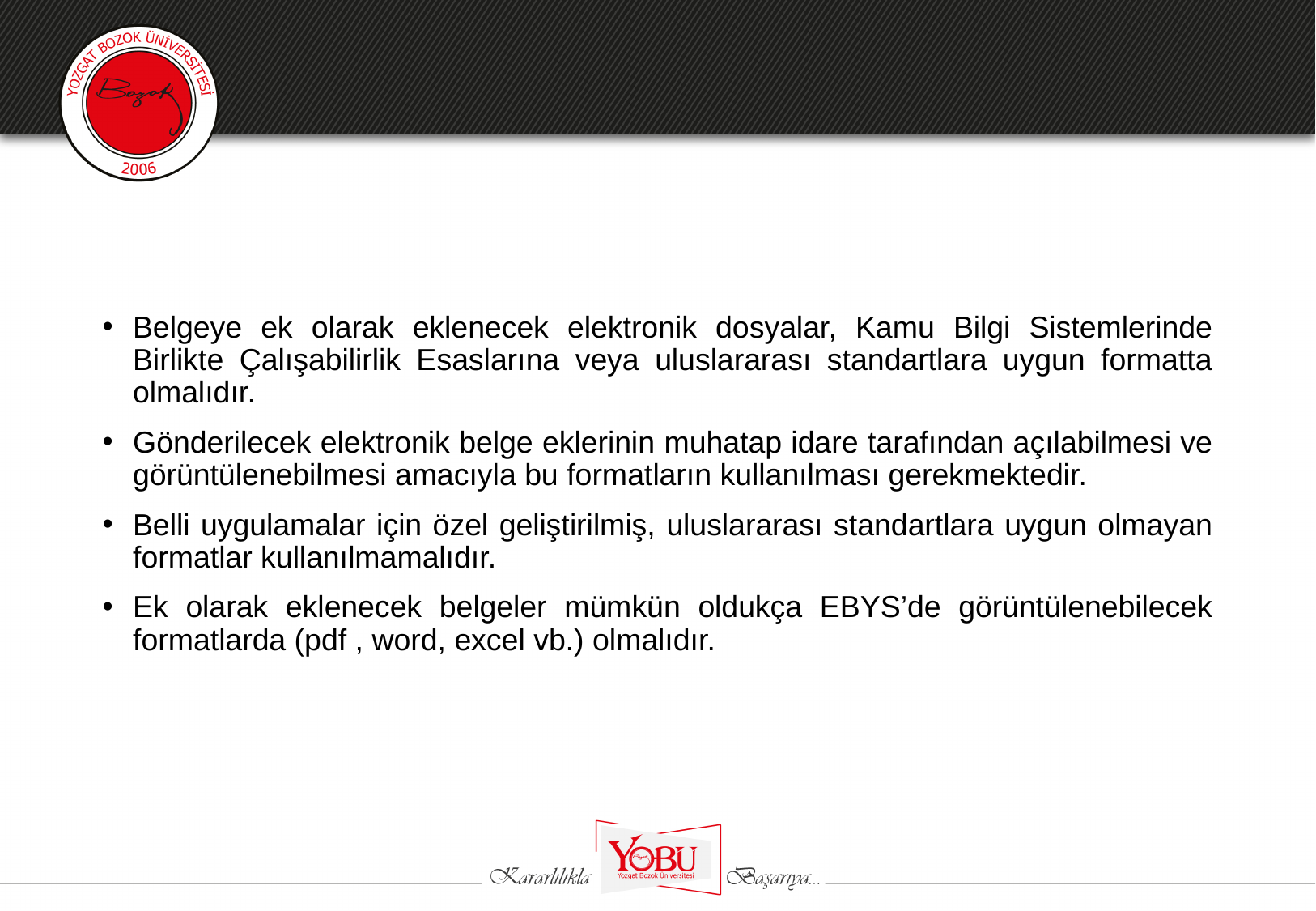

#
Belgeye ek olarak eklenecek elektronik dosyalar, Kamu Bilgi Sistemlerinde Birlikte Çalışabilirlik Esaslarına veya uluslararası standartlara uygun formatta olmalıdır.
Gönderilecek elektronik belge eklerinin muhatap idare tarafından açılabilmesi ve görüntülenebilmesi amacıyla bu formatların kullanılması gerekmektedir.
Belli uygulamalar için özel geliştirilmiş, uluslararası standartlara uygun olmayan formatlar kullanılmamalıdır.
Ek olarak eklenecek belgeler mümkün oldukça EBYS’de görüntülenebilecek formatlarda (pdf , word, excel vb.) olmalıdır.